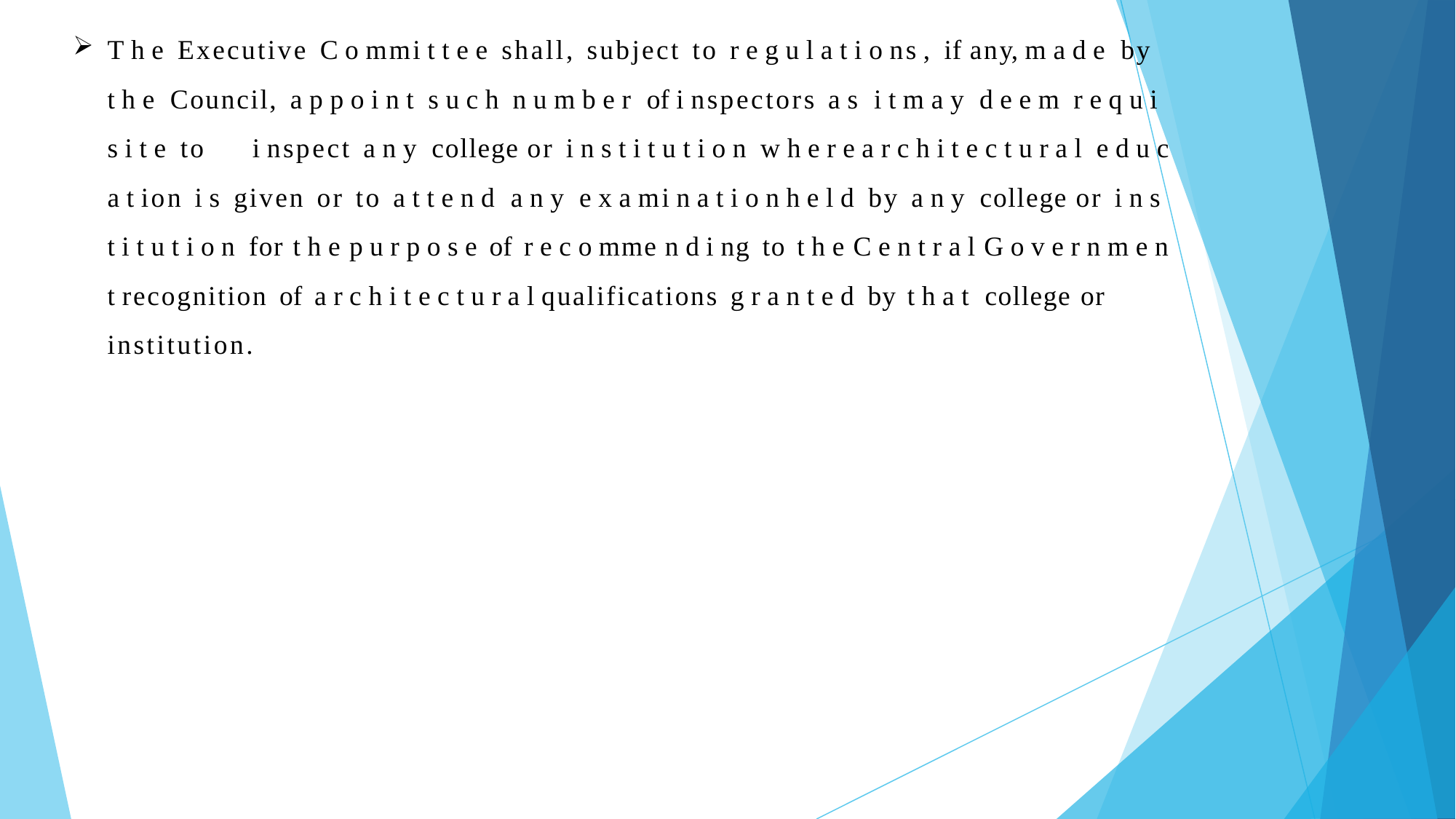

T h e  Executive  C o mmi t t e e  shall,  subject  to  r e g u l a t i o ns ,  if any, m a d e  by  t h e  Council,  a p p o i n t  s u c h  n u m b e r  of i nspectors  a s  i t m a y  d e e m  r e q u i s i t e  to       i nspect  a n y  college or  i n s t i t u t i o n  w h e r e a r c h i t e c t u r a l  e d u c a t ion  i s  given  or  to  a t t e n d  a n y  e x a mi n a t i o n h e l d  by  a n y  college or  i n s t i t u t i o n  for t h e p u r p o s e of r e c o mme n d i ng to t h e C e n t r a l G o v e r n m e n t recognition of a r c h i t e c t u r a l qualifications g r a n t e d by t h a t college or institution.